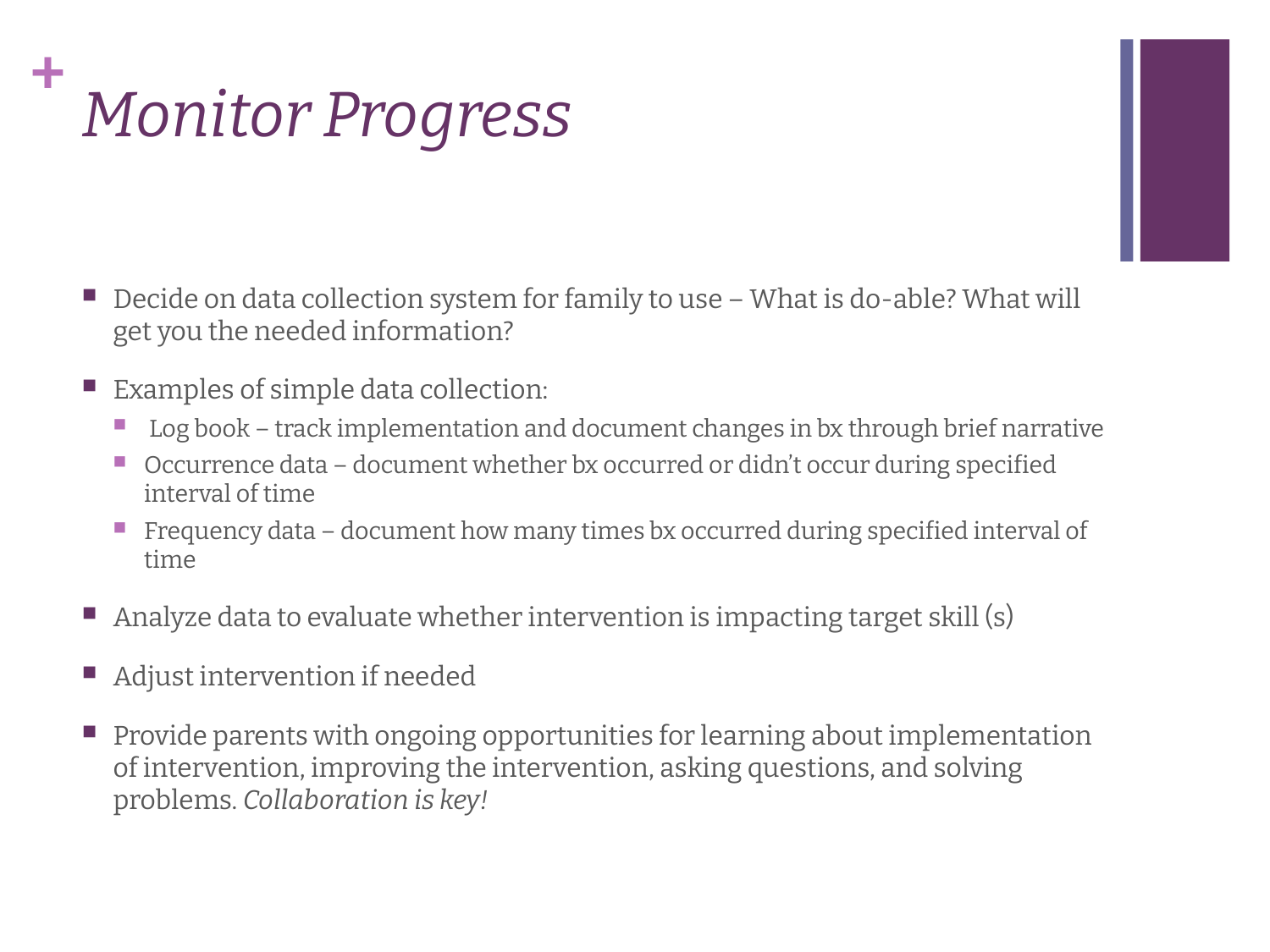

# Monitor Progress
Decide on data collection system for family to use – What is do-able? What will get you the needed information?
Examples of simple data collection:
 Log book – track implementation and document changes in bx through brief narrative
Occurrence data – document whether bx occurred or didn’t occur during specified interval of time
Frequency data – document how many times bx occurred during specified interval of time
Analyze data to evaluate whether intervention is impacting target skill (s)
Adjust intervention if needed
Provide parents with ongoing opportunities for learning about implementation of intervention, improving the intervention, asking questions, and solving problems. Collaboration is key!